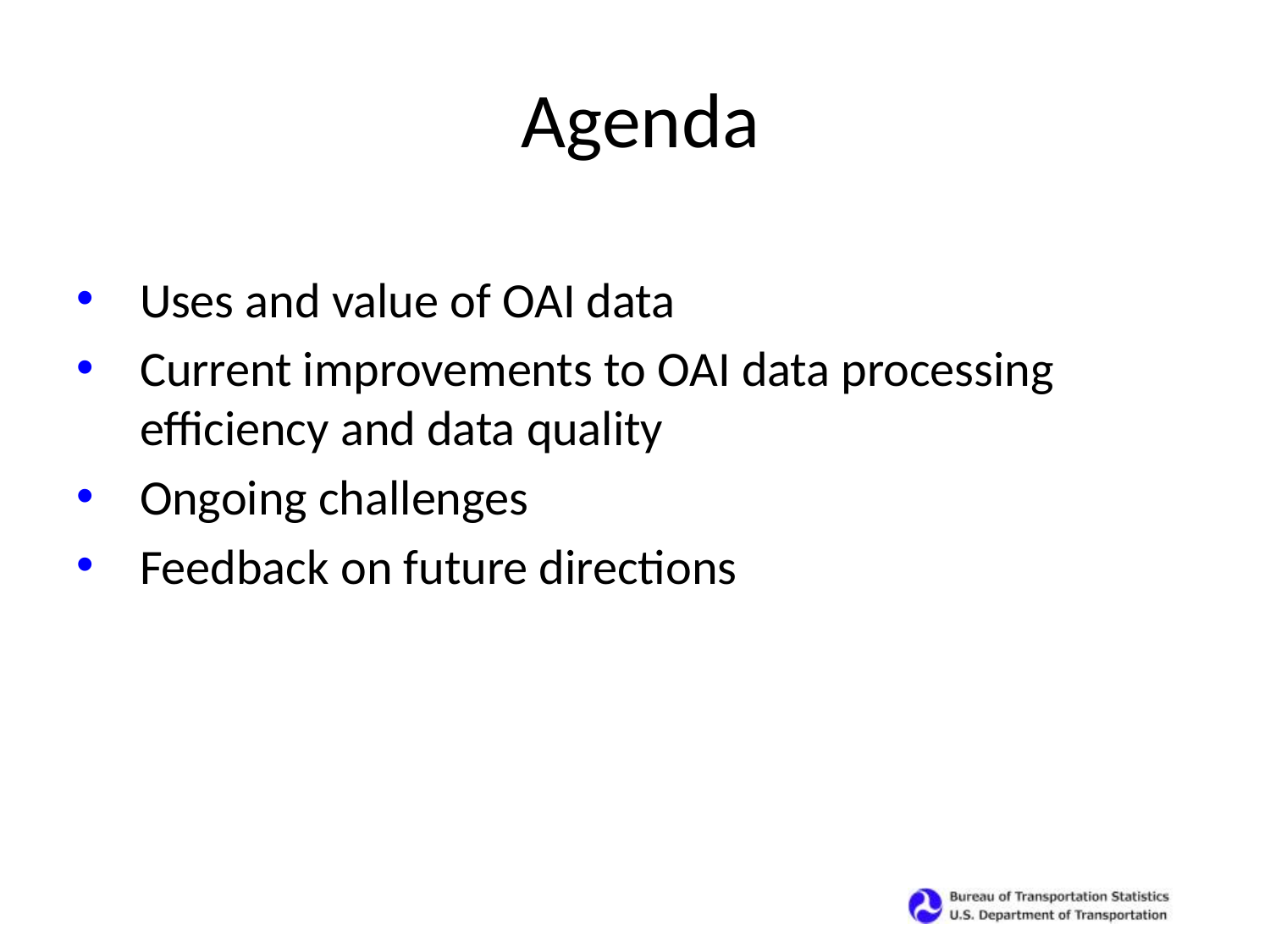

# Agenda

Uses and value of OAI data
Current improvements to OAI data processing efficiency and data quality
Ongoing challenges
Feedback on future directions